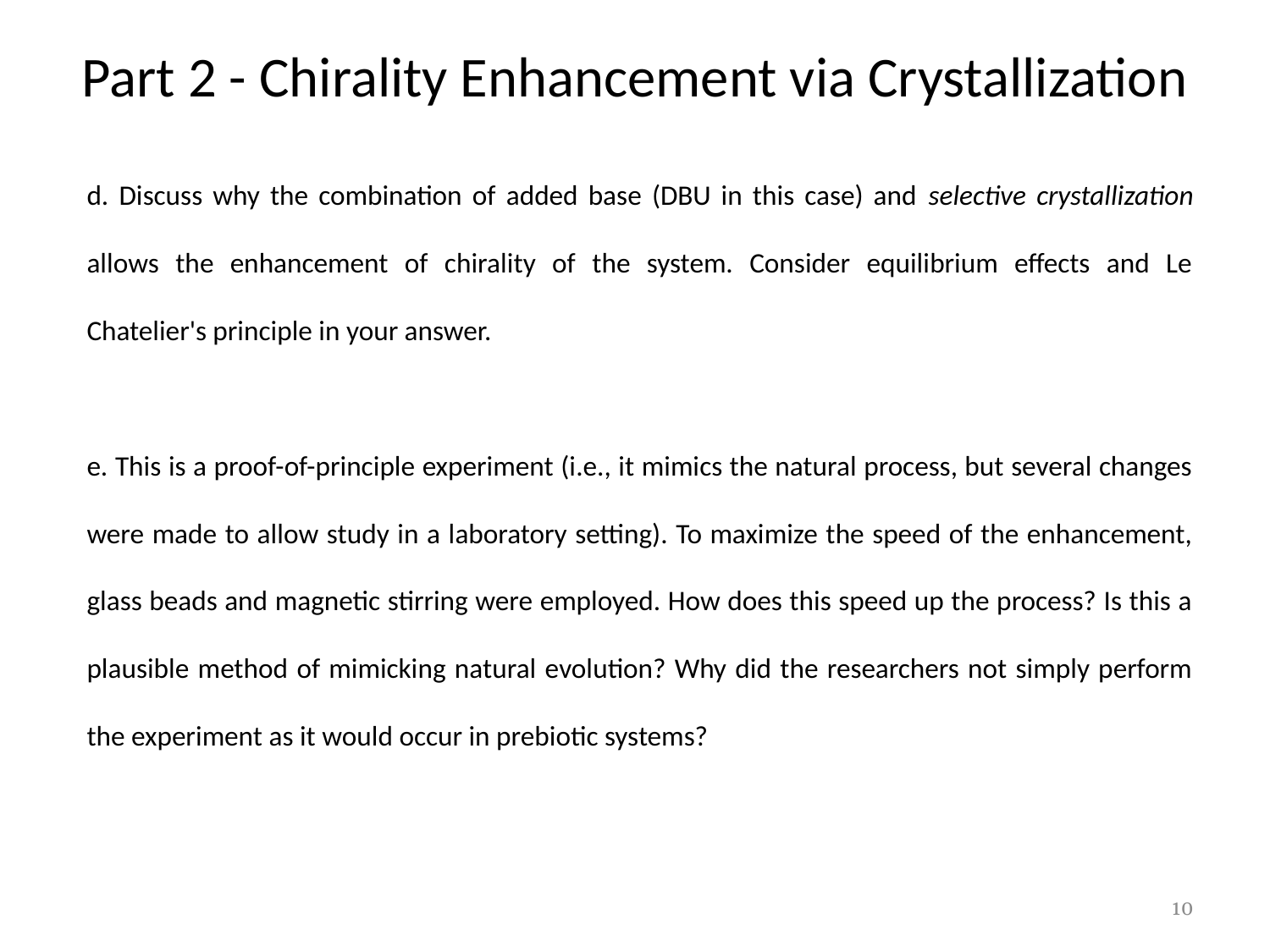

# Part 2 - Chirality Enhancement via Crystallization

d. Discuss why the combination of added base (DBU in this case) and selective crystallization allows the enhancement of chirality of the system. Consider equilibrium effects and Le Chatelier's principle in your answer.

e. This is a proof-of-principle experiment (i.e., it mimics the natural process, but several changes were made to allow study in a laboratory setting). To maximize the speed of the enhancement, glass beads and magnetic stirring were employed. How does this speed up the process? Is this a plausible method of mimicking natural evolution? Why did the researchers not simply perform the experiment as it would occur in prebiotic systems?
10